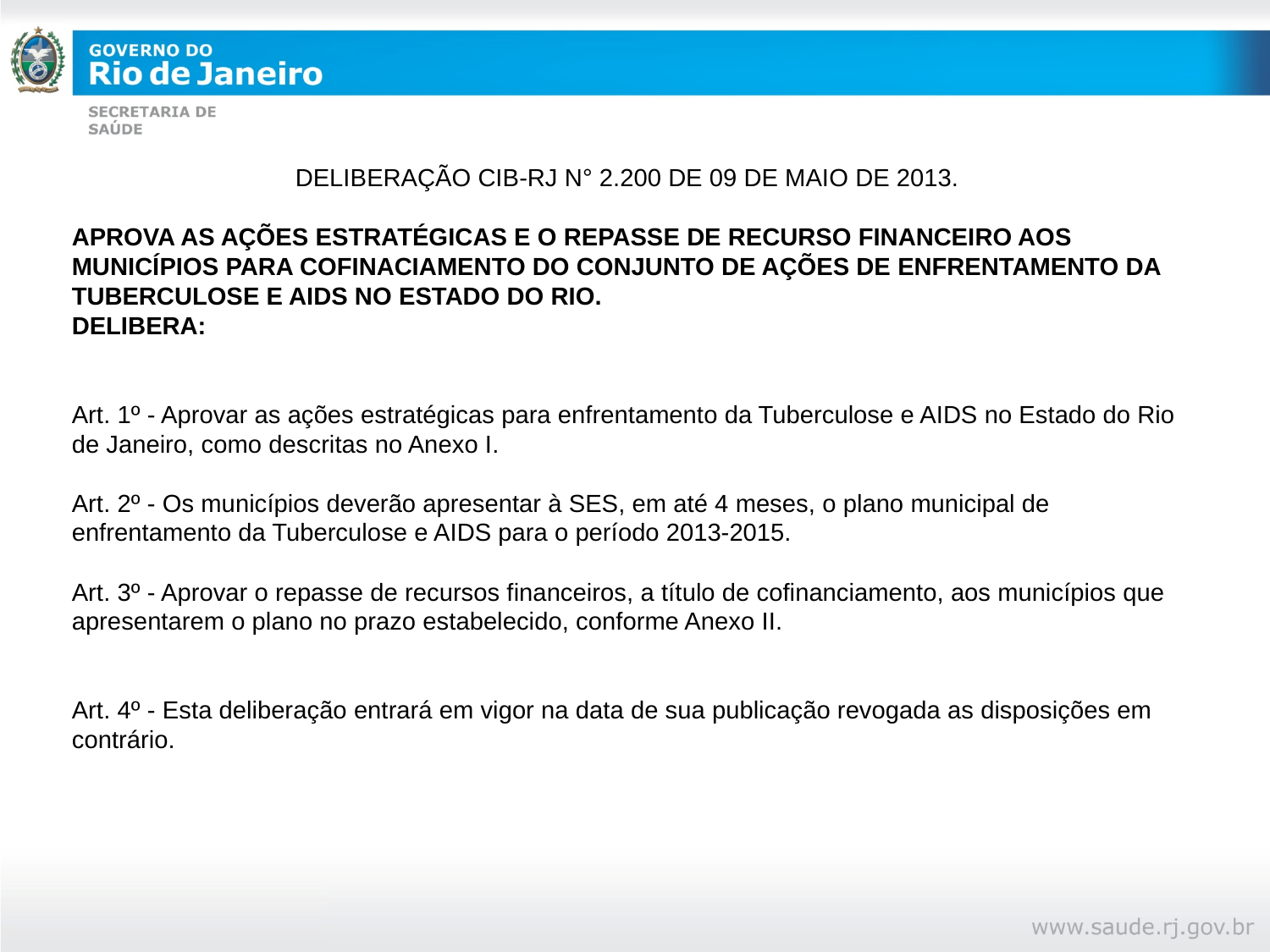

DELIBERAÇÃO CIB-RJ N° 2.200 DE 09 DE MAIO DE 2013.
APROVA AS AÇÕES ESTRATÉGICAS E O REPASSE DE RECURSO FINANCEIRO AOS MUNICÍPIOS PARA COFINACIAMENTO DO CONJUNTO DE AÇÕES DE ENFRENTAMENTO DA TUBERCULOSE E AIDS NO ESTADO DO RIO.
DELIBERA:
 
Art. 1º - Aprovar as ações estratégicas para enfrentamento da Tuberculose e AIDS no Estado do Rio de Janeiro, como descritas no Anexo I.
Art. 2º - Os municípios deverão apresentar à SES, em até 4 meses, o plano municipal de enfrentamento da Tuberculose e AIDS para o período 2013-2015.
Art. 3º - Aprovar o repasse de recursos financeiros, a título de cofinanciamento, aos municípios que apresentarem o plano no prazo estabelecido, conforme Anexo II.
Art. 4º - Esta deliberação entrará em vigor na data de sua publicação revogada as disposições em contrário.